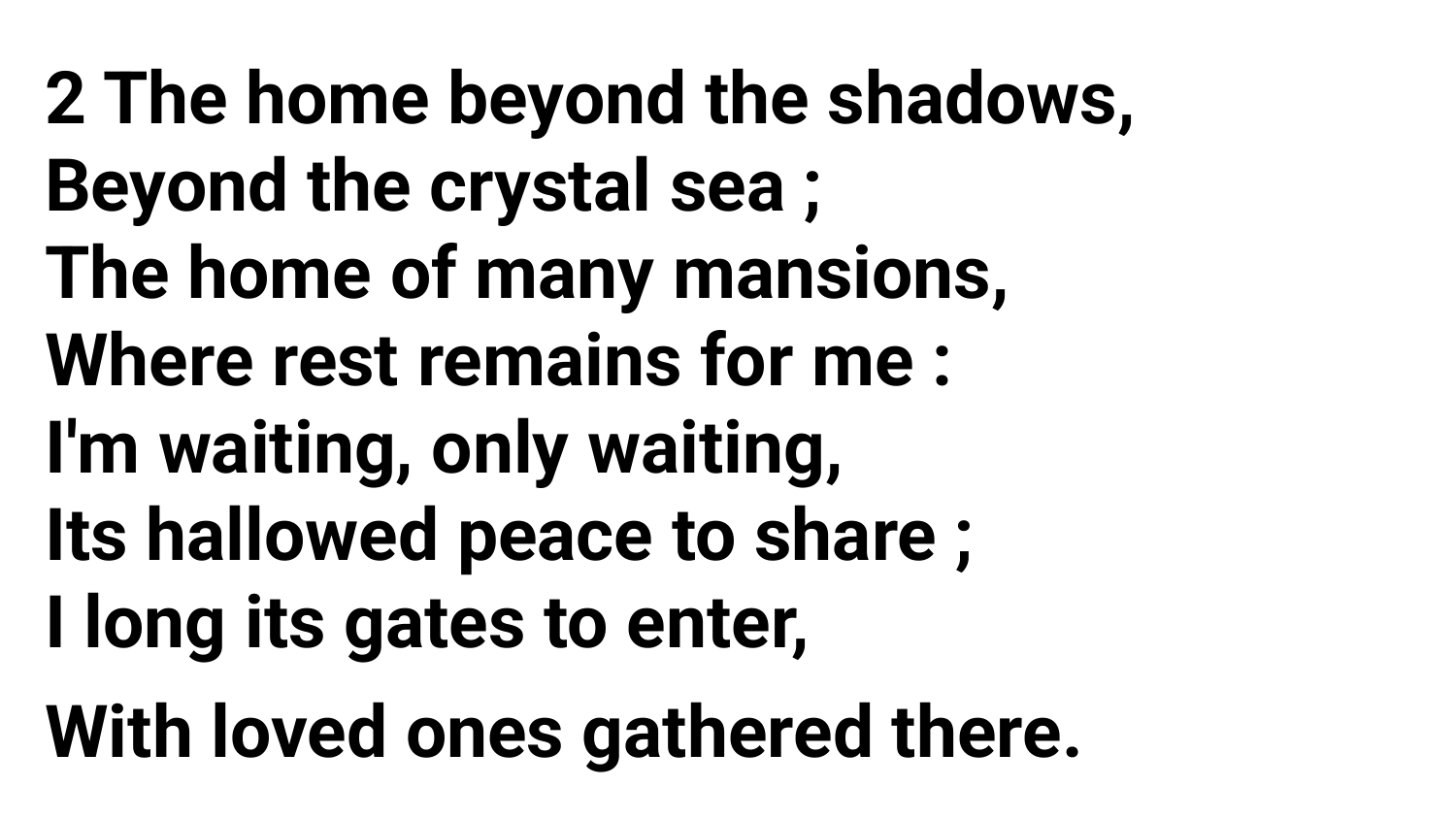

2 The home beyond the shadows,
Beyond the crystal sea ;
The home of many mansions,
Where rest remains for me :
I'm waiting, only waiting,
Its hallowed peace to share ;
I long its gates to enter,
With loved ones gathered there.